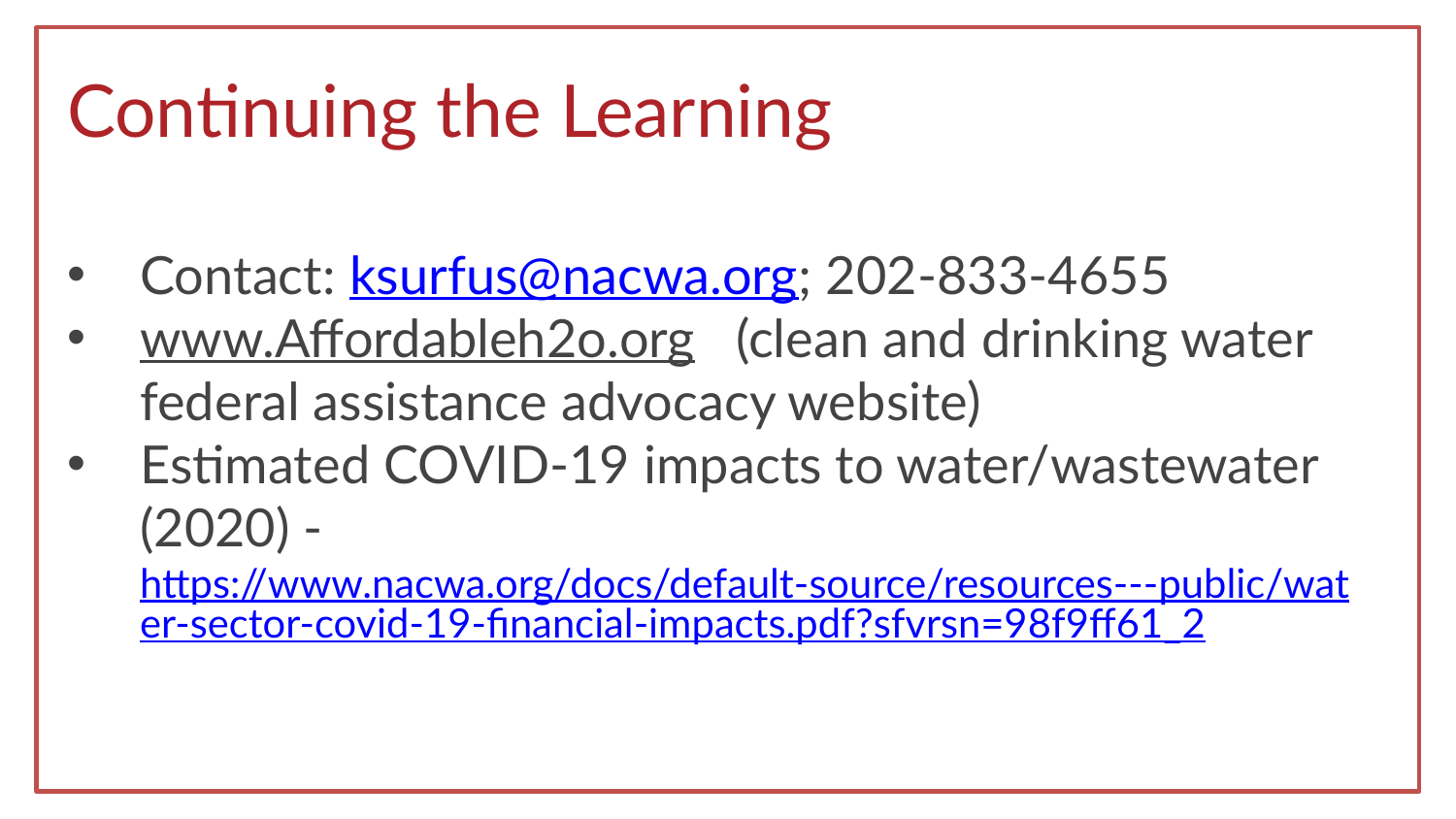

Continuing the Learning

Contact: ksurfus@nacwa.org; 202-833-4655
www.Affordableh2o.org   (clean and drinking water federal assistance advocacy website)
Estimated COVID-19 impacts to water/wastewater (2020) - https://www.nacwa.org/docs/default-source/resources---public/water-sector-covid-19-financial-impacts.pdf?sfvrsn=98f9ff61_2